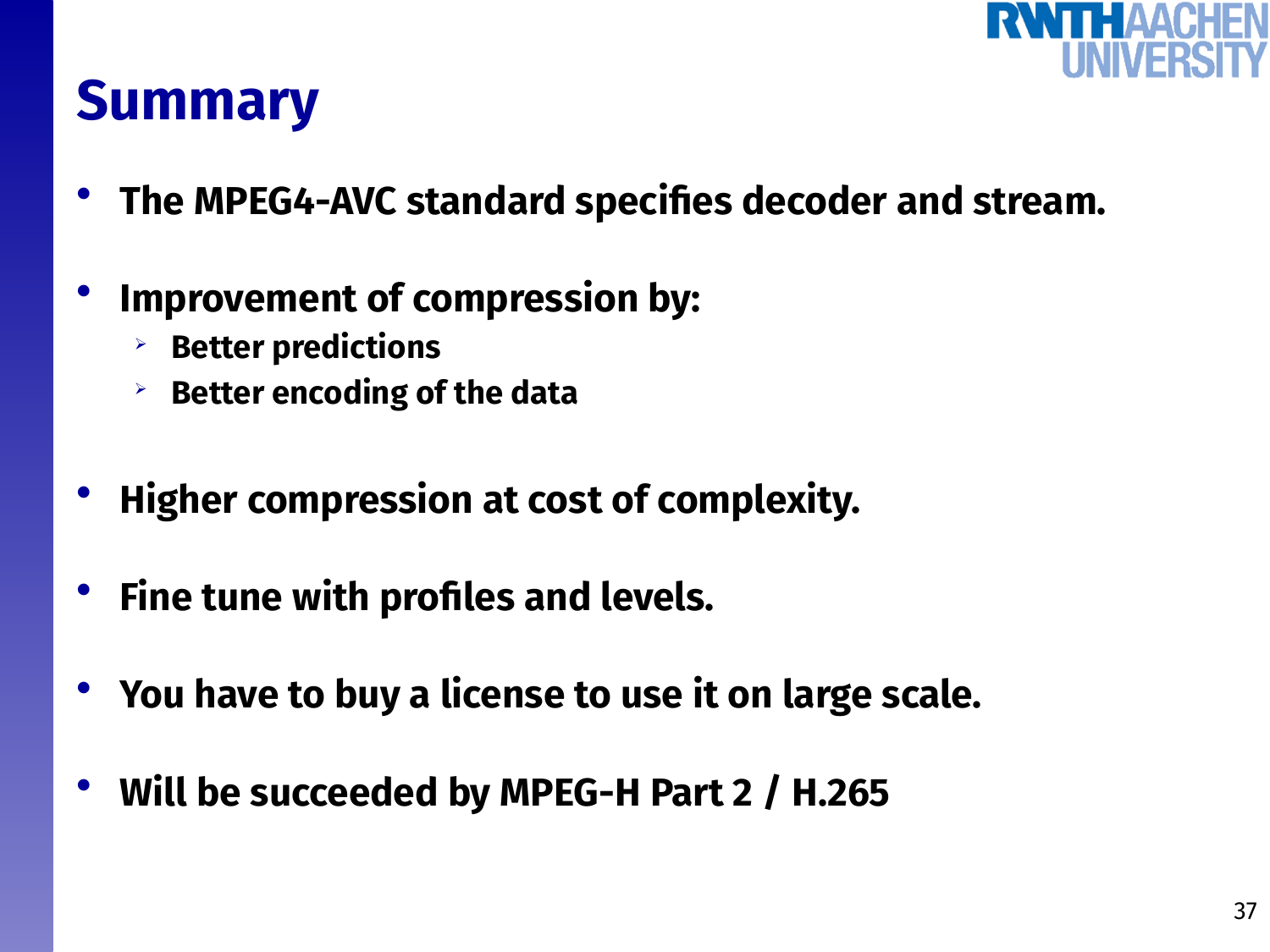

# Summary
The MPEG4-AVC standard specifies decoder and stream.

Improvement of compression by:
Better predictions
Better encoding of the data

Higher compression at cost of complexity.

Fine tune with profiles and levels.

You have to buy a license to use it on large scale.

Will be succeeded by MPEG-H Part 2 / H.265
37